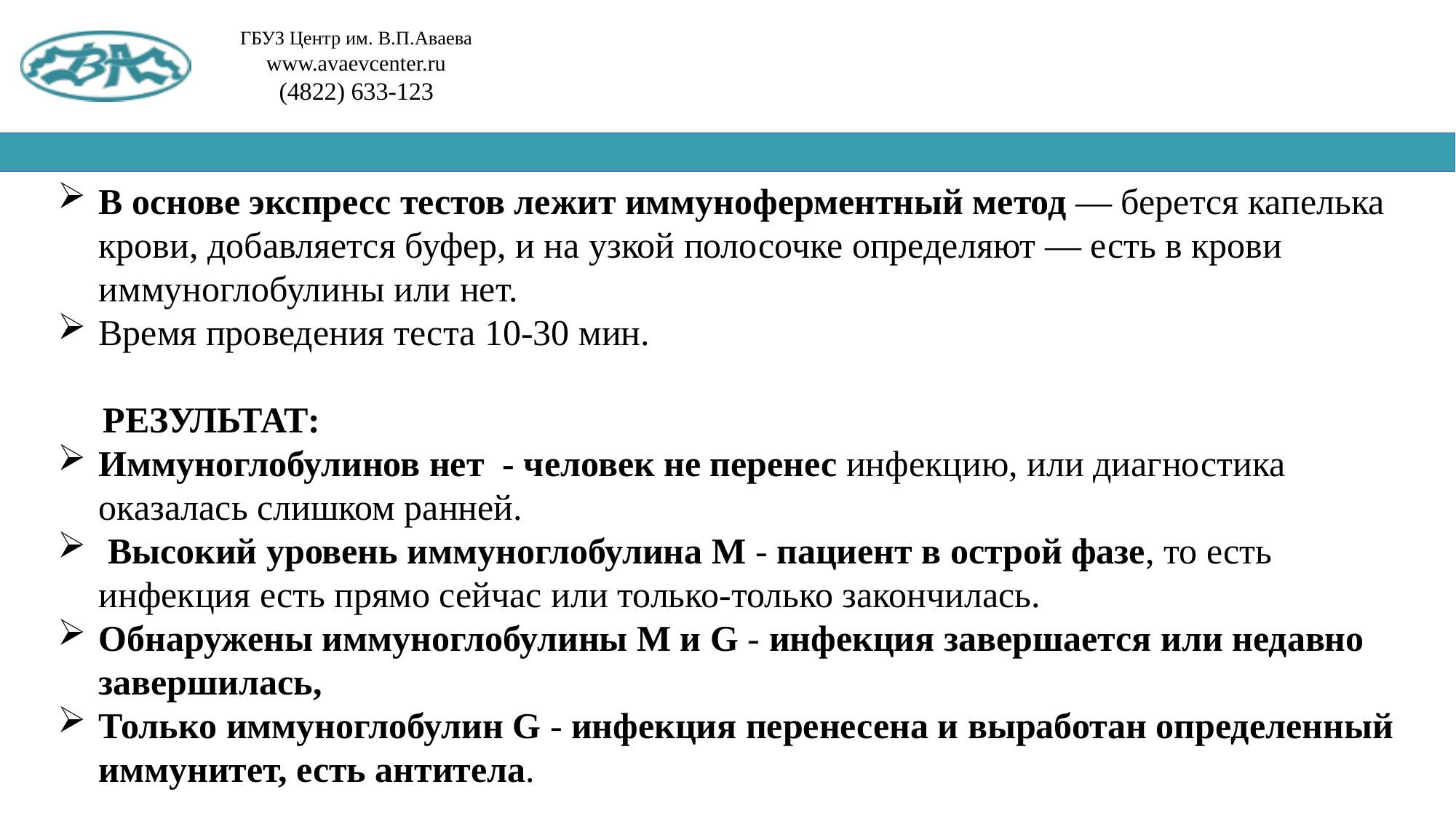

В основе экспресс тестов лежит иммуноферментный метод — берется капелька крови, добавляется буфер, и на узкой полосочке определяют — есть в крови иммуноглобулины или нет.
Время проведения теста 10-30 мин.

     РЕЗУЛЬТАТ:
Иммуноглобулинов нет  - человек не перенес инфекцию, или диагностика оказалась слишком ранней.
 Высокий уровень иммуноглобулина М - пациент в острой фазе, то есть инфекция есть прямо сейчас или только-только закончилась.
Обнаружены иммуноглобулины M и G - инфекция завершается или недавно завершилась,
Только иммуноглобулин G - инфекция перенесена и выработан определенный иммунитет, есть антитела.